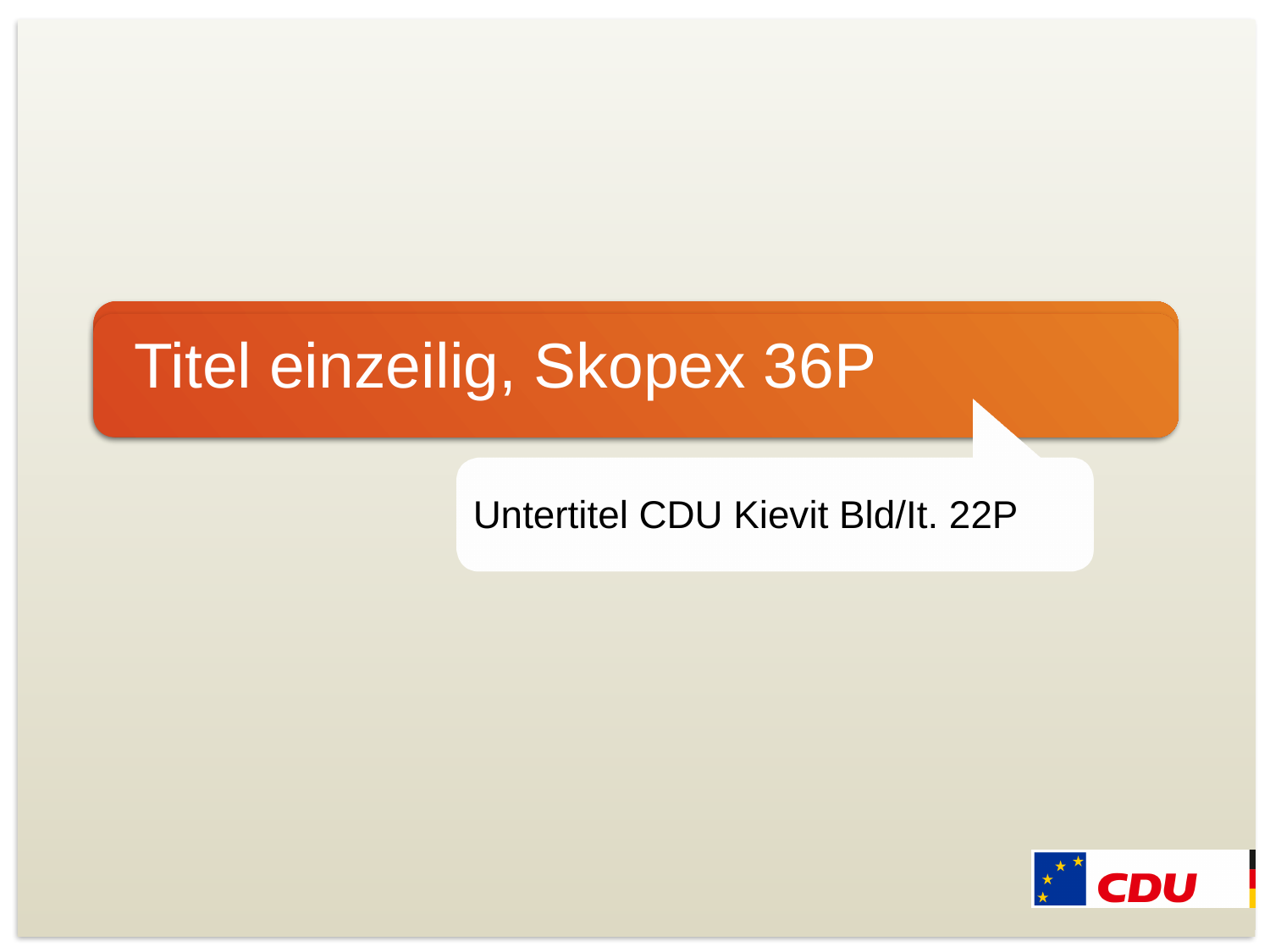

# Titel einzeilig, Skopex 36P
Untertitel CDU Kievit Bld/It. 22P